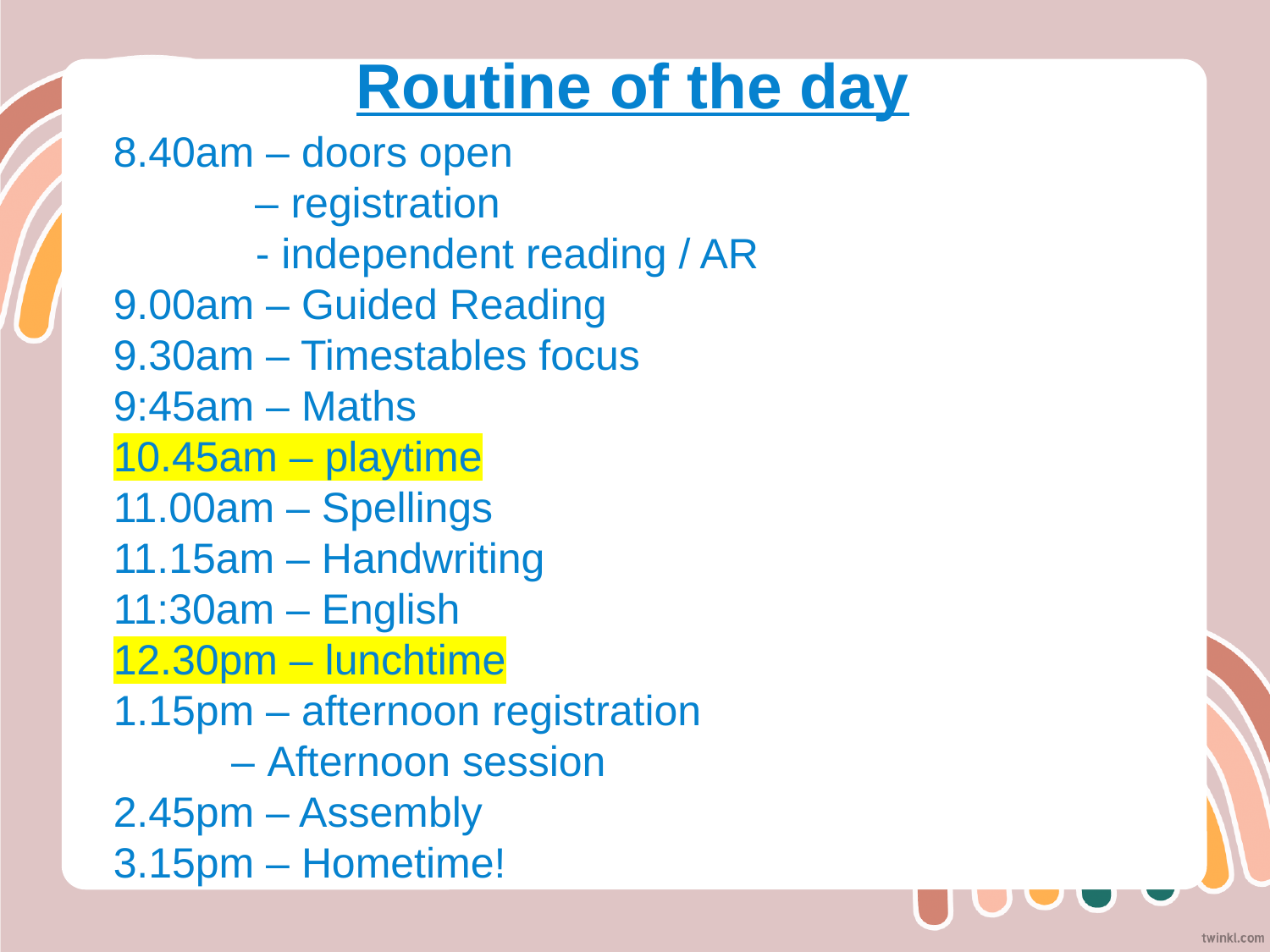

# Routine of the day
8.40am – doors open
            – registration
            - independent reading / AR
9.00am – Guided Reading
9.30am – Timestables focus
9:45am – Maths
10.45am – playtime
11.00am – Spellings
11.15am – Handwriting
11:30am – English
12.30pm – lunchtime
1.15pm – afternoon registration
          – Afternoon session
2.45pm – Assembly
3.15pm – Hometime!